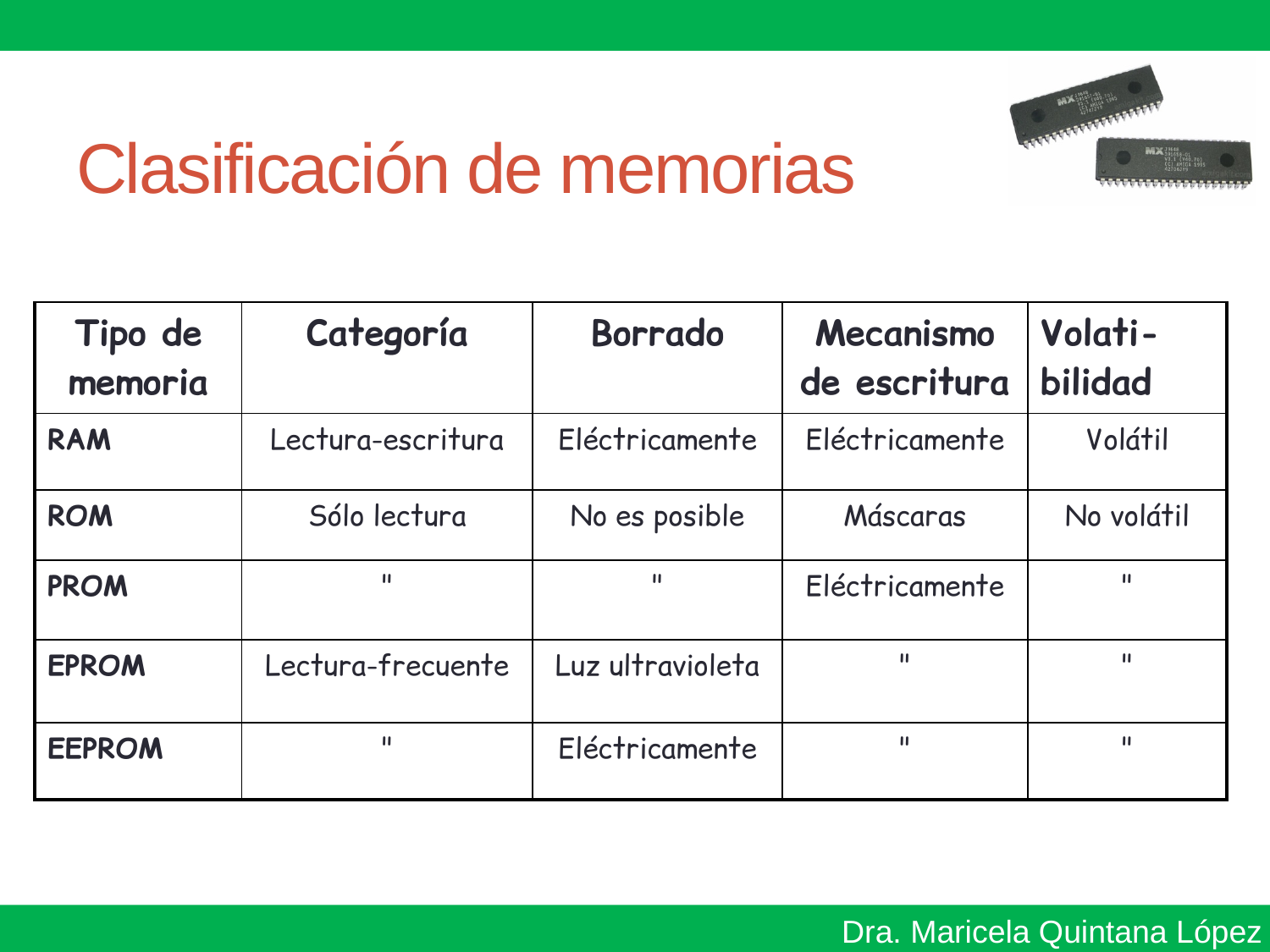

# Clasificación de memorias
| Tipo de memoria | Categoría | Borrado | Mecanismo de escritura | Volati- bilidad |
| --- | --- | --- | --- | --- |
| RAM | Lectura-escritura | Eléctricamente | Eléctricamente | Volátil |
| ROM | Sólo lectura | No es posible | Máscaras | No volátil |
| PROM | " | " | Eléctricamente | " |
| EPROM | Lectura-frecuente | Luz ultravioleta | " | " |
| EEPROM | " | Eléctricamente | " | " |